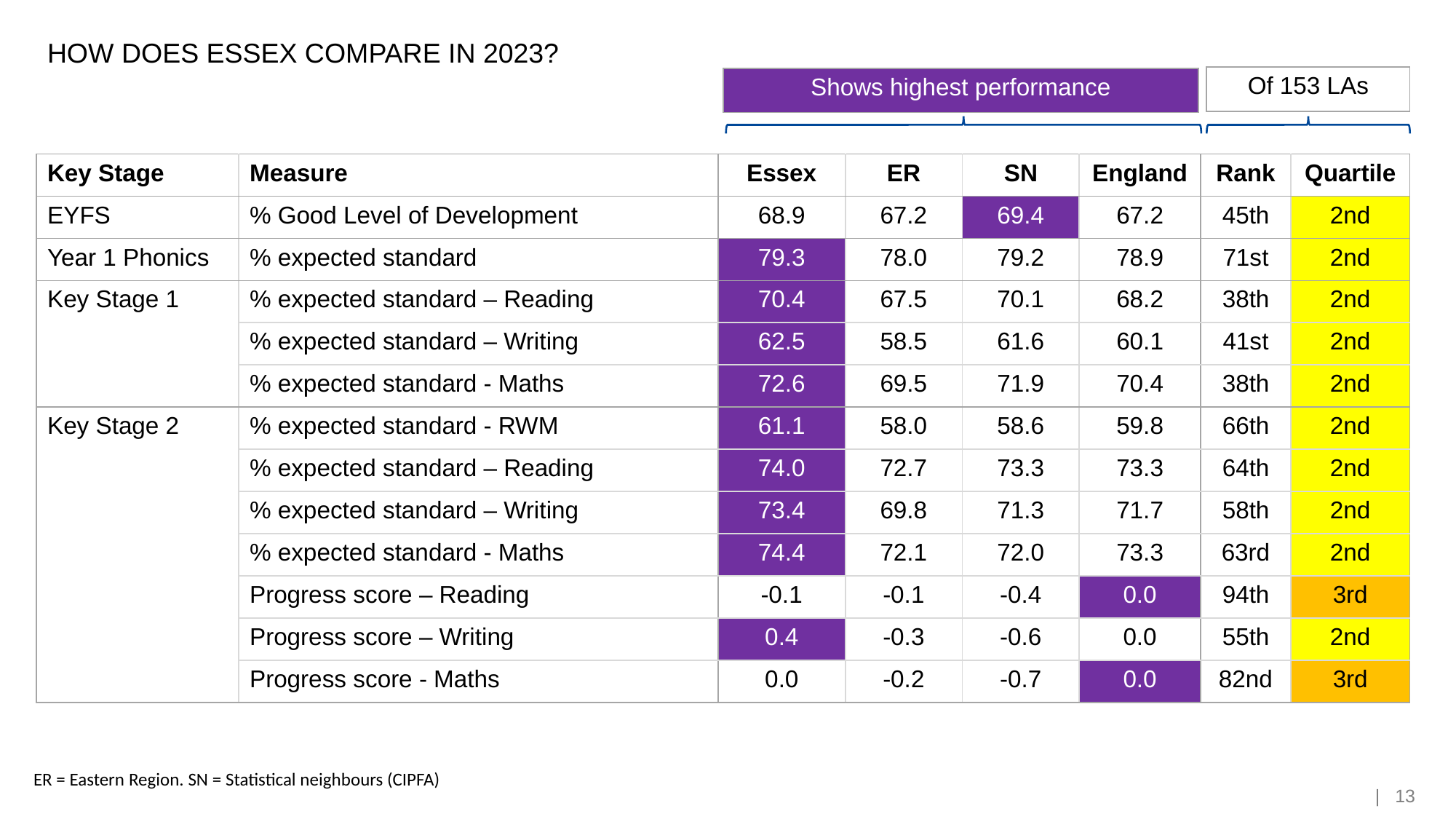

| HOW DOES ESSEX COMPARE IN 2023? |
| --- |
| Of 153 LAs |
| --- |
| Shows highest performance |
| --- |
| Key Stage | Measure | Essex | ER | SN | England | Rank | Quartile |
| --- | --- | --- | --- | --- | --- | --- | --- |
| EYFS | % Good Level of Development | 68.9 | 67.2 | 69.4 | 67.2 | 45th | 2nd |
| Year 1 Phonics | % expected standard | 79.3 | 78.0 | 79.2 | 78.9 | 71st | 2nd |
| Key Stage 1 | % expected standard – Reading | 70.4 | 67.5 | 70.1 | 68.2 | 38th | 2nd |
|  | % expected standard – Writing | 62.5 | 58.5 | 61.6 | 60.1 | 41st | 2nd |
|  | % expected standard - Maths | 72.6 | 69.5 | 71.9 | 70.4 | 38th | 2nd |
| Key Stage 2 | % expected standard - RWM | 61.1 | 58.0 | 58.6 | 59.8 | 66th | 2nd |
|  | % expected standard – Reading | 74.0 | 72.7 | 73.3 | 73.3 | 64th | 2nd |
|  | % expected standard – Writing | 73.4 | 69.8 | 71.3 | 71.7 | 58th | 2nd |
|  | % expected standard - Maths | 74.4 | 72.1 | 72.0 | 73.3 | 63rd | 2nd |
|  | Progress score – Reading | -0.1 | -0.1 | -0.4 | 0.0 | 94th | 3rd |
|  | Progress score – Writing | 0.4 | -0.3 | -0.6 | 0.0 | 55th | 2nd |
|  | Progress score - Maths | 0.0 | -0.2 | -0.7 | 0.0 | 82nd | 3rd |

ER = Eastern Region. SN = Statistical neighbours (CIPFA)
|   13